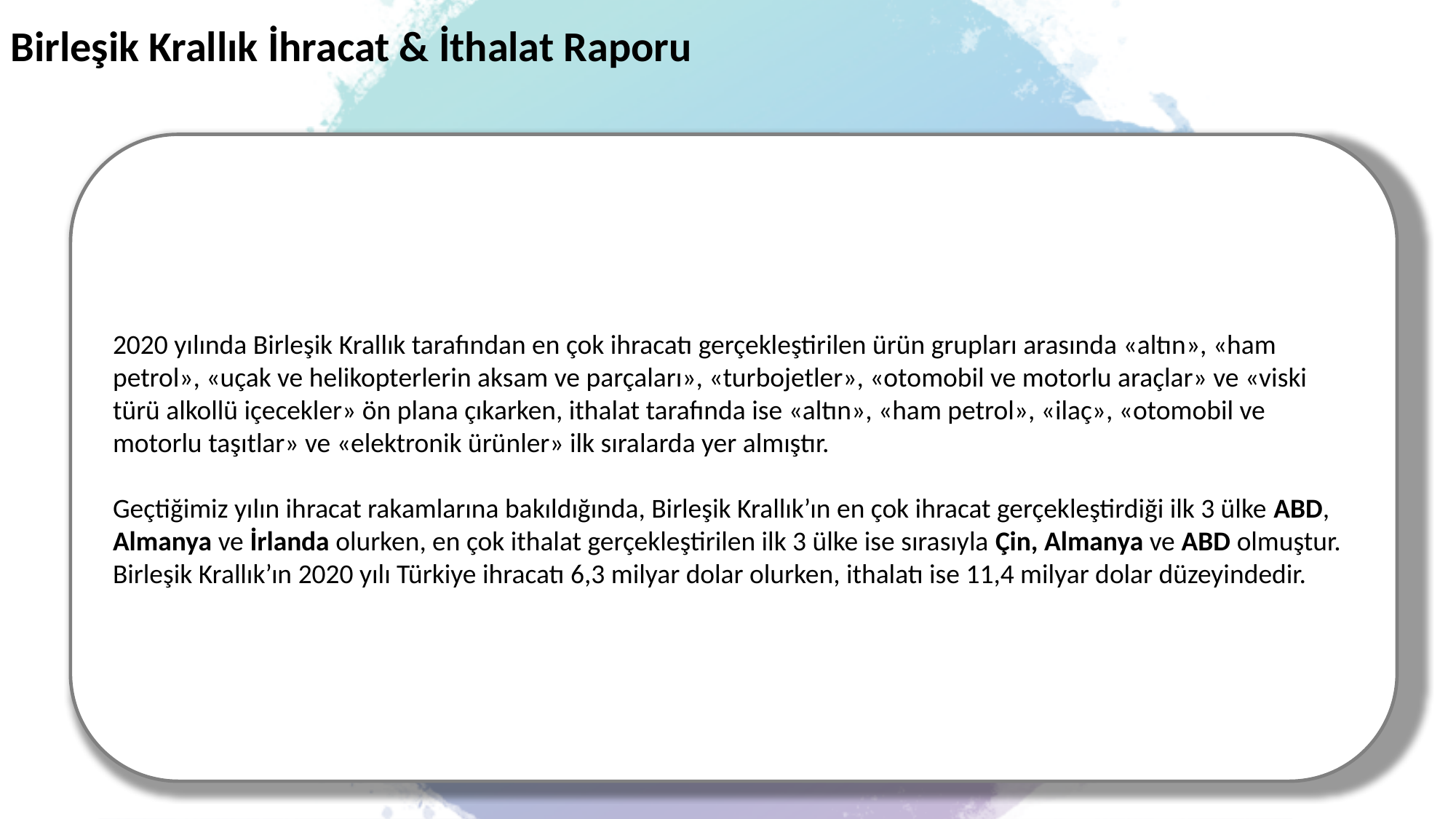

Birleşik Krallık İhracat & İthalat Raporu
2020 yılında Birleşik Krallık tarafından en çok ihracatı gerçekleştirilen ürün grupları arasında «altın», «ham petrol», «uçak ve helikopterlerin aksam ve parçaları», «turbojetler», «otomobil ve motorlu araçlar» ve «viski türü alkollü içecekler» ön plana çıkarken, ithalat tarafında ise «altın», «ham petrol», «ilaç», «otomobil ve motorlu taşıtlar» ve «elektronik ürünler» ilk sıralarda yer almıştır.

Geçtiğimiz yılın ihracat rakamlarına bakıldığında, Birleşik Krallık’ın en çok ihracat gerçekleştirdiği ilk 3 ülke ABD, Almanya ve İrlanda olurken, en çok ithalat gerçekleştirilen ilk 3 ülke ise sırasıyla Çin, Almanya ve ABD olmuştur. Birleşik Krallık’ın 2020 yılı Türkiye ihracatı 6,3 milyar dolar olurken, ithalatı ise 11,4 milyar dolar düzeyindedir.